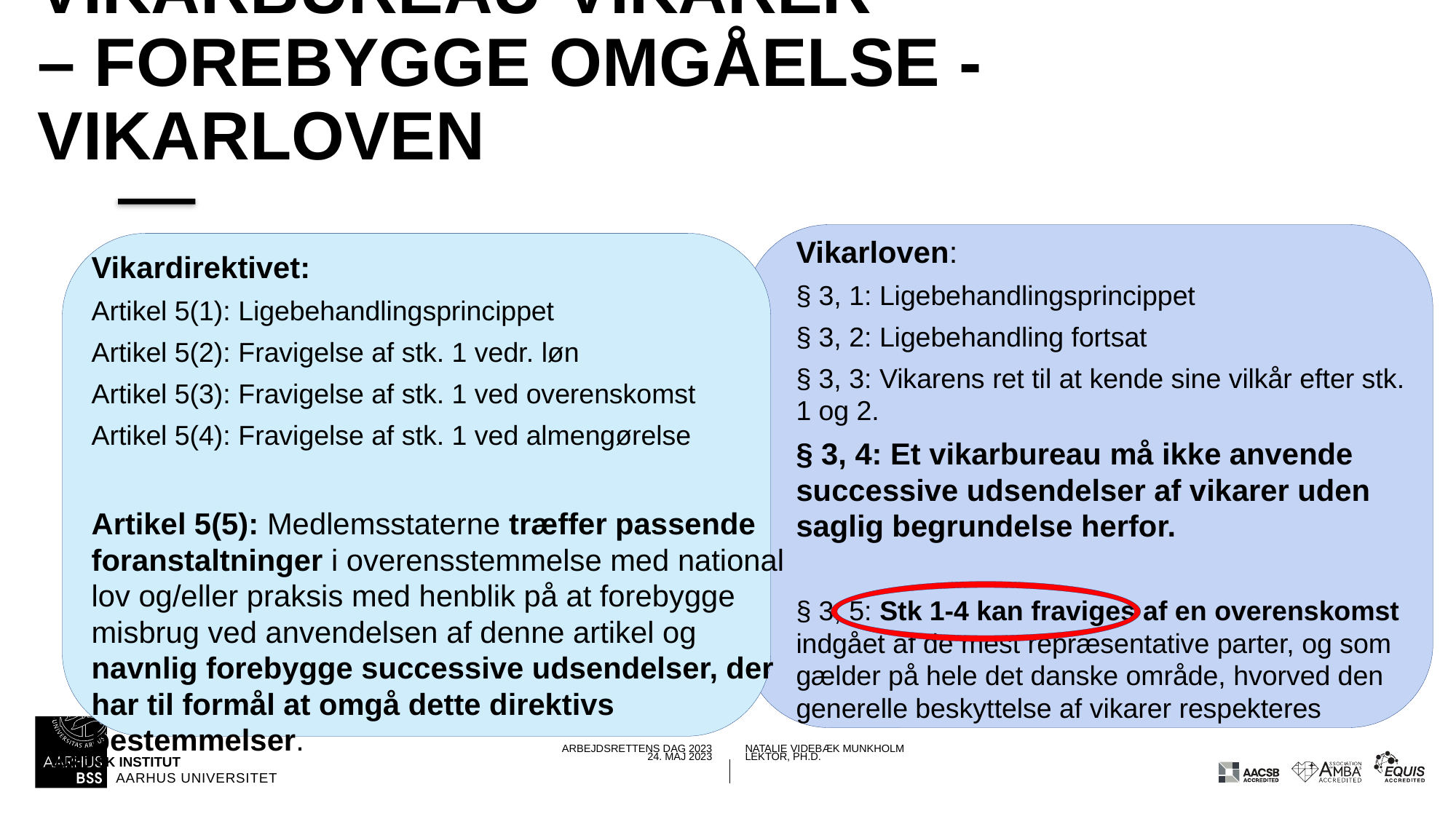

# Vikarbureau-vikarer – forebygge omgåelse - vikarloven

Vikarloven:
§ 3, 1: Ligebehandlingsprincippet
§ 3, 2: Ligebehandling fortsat
§ 3, 3: Vikarens ret til at kende sine vilkår efter stk. 1 og 2.
§ 3, 4: Et vikarbureau må ikke anvende successive udsendelser af vikarer uden saglig begrundelse herfor.

§ 3, 5: Stk 1-4 kan fraviges af en overenskomst indgået af de mest repræsentative parter, og som gælder på hele det danske område, hvorved den generelle beskyttelse af vikarer respekteres

Vikardirektivet:
Artikel 5(1): Ligebehandlingsprincippet
Artikel 5(2): Fravigelse af stk. 1 vedr. løn
Artikel 5(3): Fravigelse af stk. 1 ved overenskomst
Artikel 5(4): Fravigelse af stk. 1 ved almengørelse

Artikel 5(5): Medlemsstaterne træffer passende foranstaltninger i overensstemmelse med national lov og/eller praksis med henblik på at forebygge misbrug ved anvendelsen af denne artikel og navnlig forebygge successive udsendelser, der har til formål at omgå dette direktivs bestemmelser.